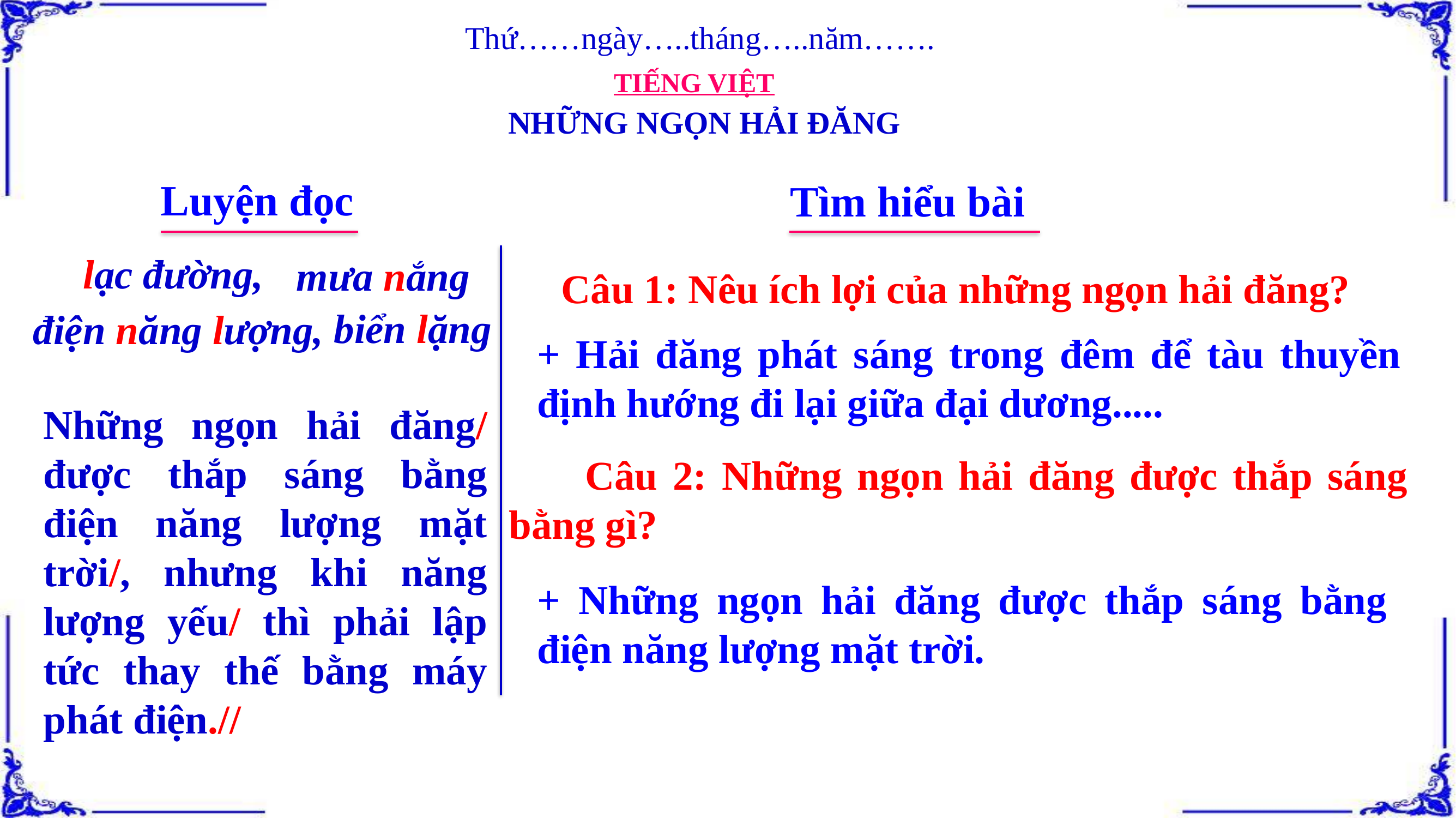

Thứ……ngày…..tháng…..năm…….
TIẾNG VIỆT
NHỮNG NGỌN HẢI ĐĂNG
Luyện đọc
Tìm hiểu bài
lạc đường,
mưa nắng
     Câu 1: Nêu ích lợi của những ngọn hải đăng?
biển lặng
điện năng lượng,
+ Hải đăng phát sáng trong đêm để tàu thuyền định hướng đi lại giữa đại dương.....
Những ngọn hải đăng/ được thắp sáng bằng điện năng lượng mặt trời/, nhưng khi năng lượng yếu/ thì phải lập tức thay thế bằng máy phát điện.//
     Câu 2: Những ngọn hải đăng được thắp sáng bằng gì?
+ Những ngọn hải đăng được thắp sáng bằng điện năng lượng mặt trời.